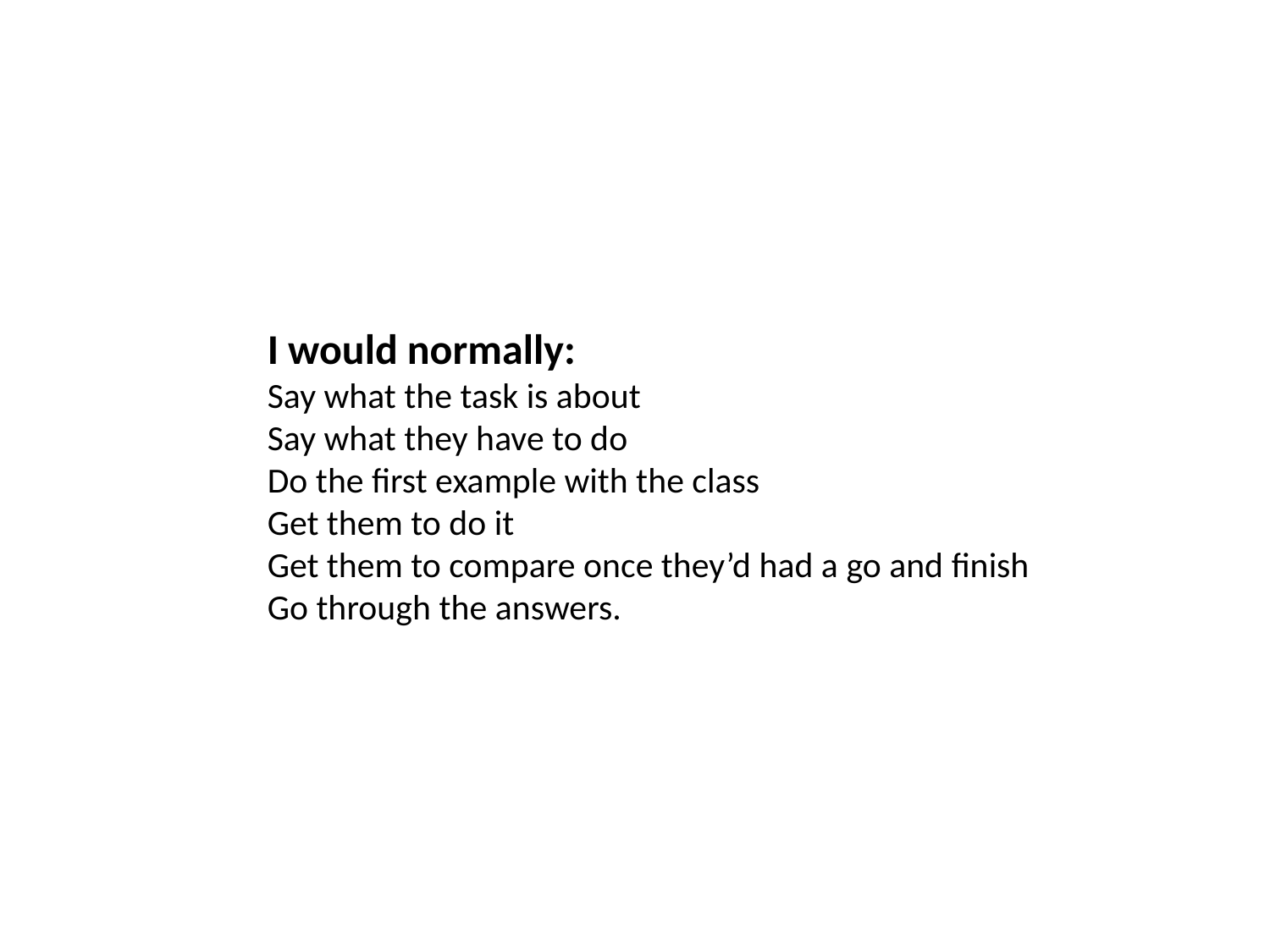

I would normally:
Say what the task is about
Say what they have to do
Do the first example with the class
Get them to do it
Get them to compare once they’d had a go and finish
Go through the answers.